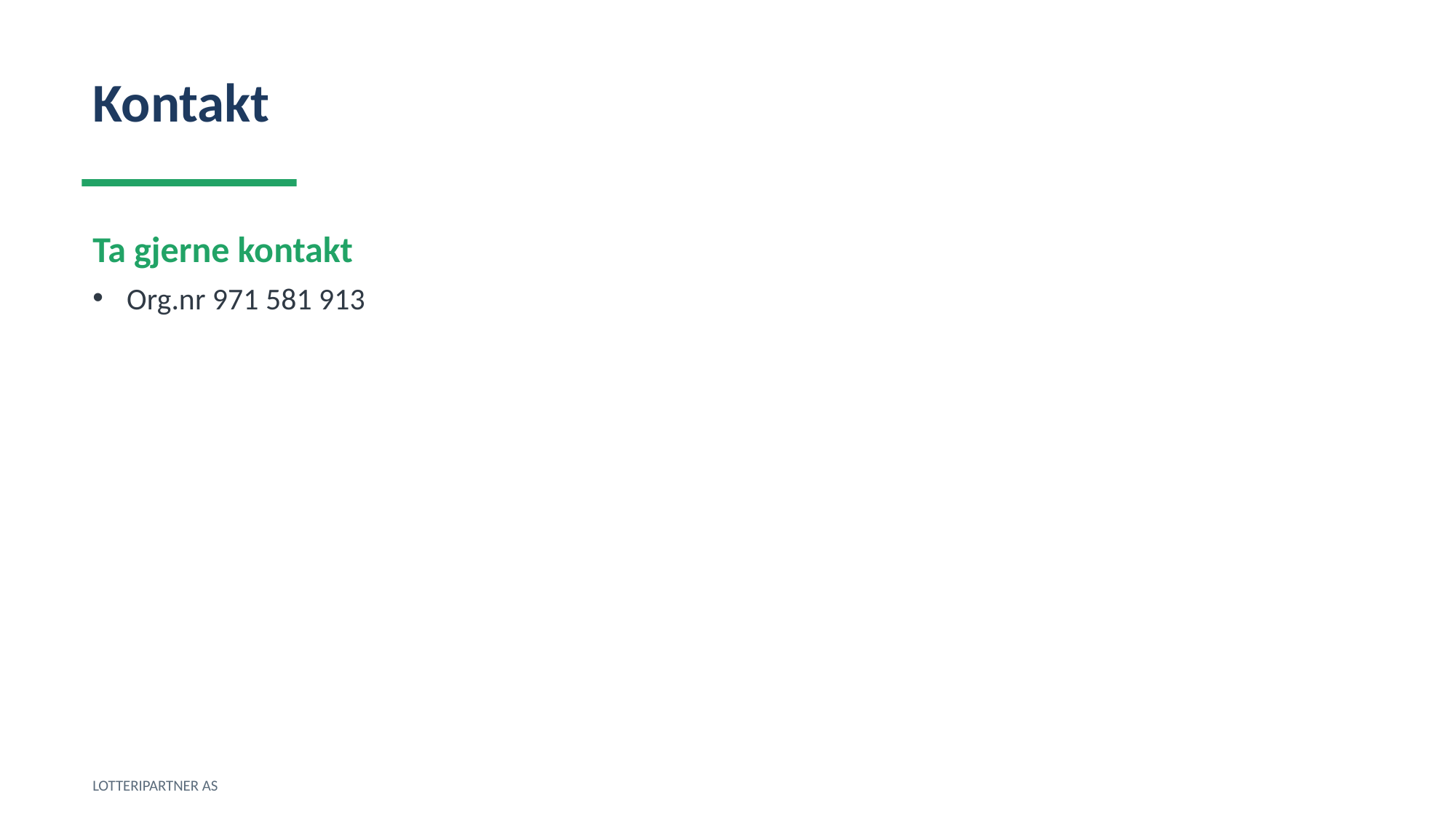

Kontakt

Ta gjerne kontakt
Org.nr 971 581 913
LOTTERIPARTNER AS